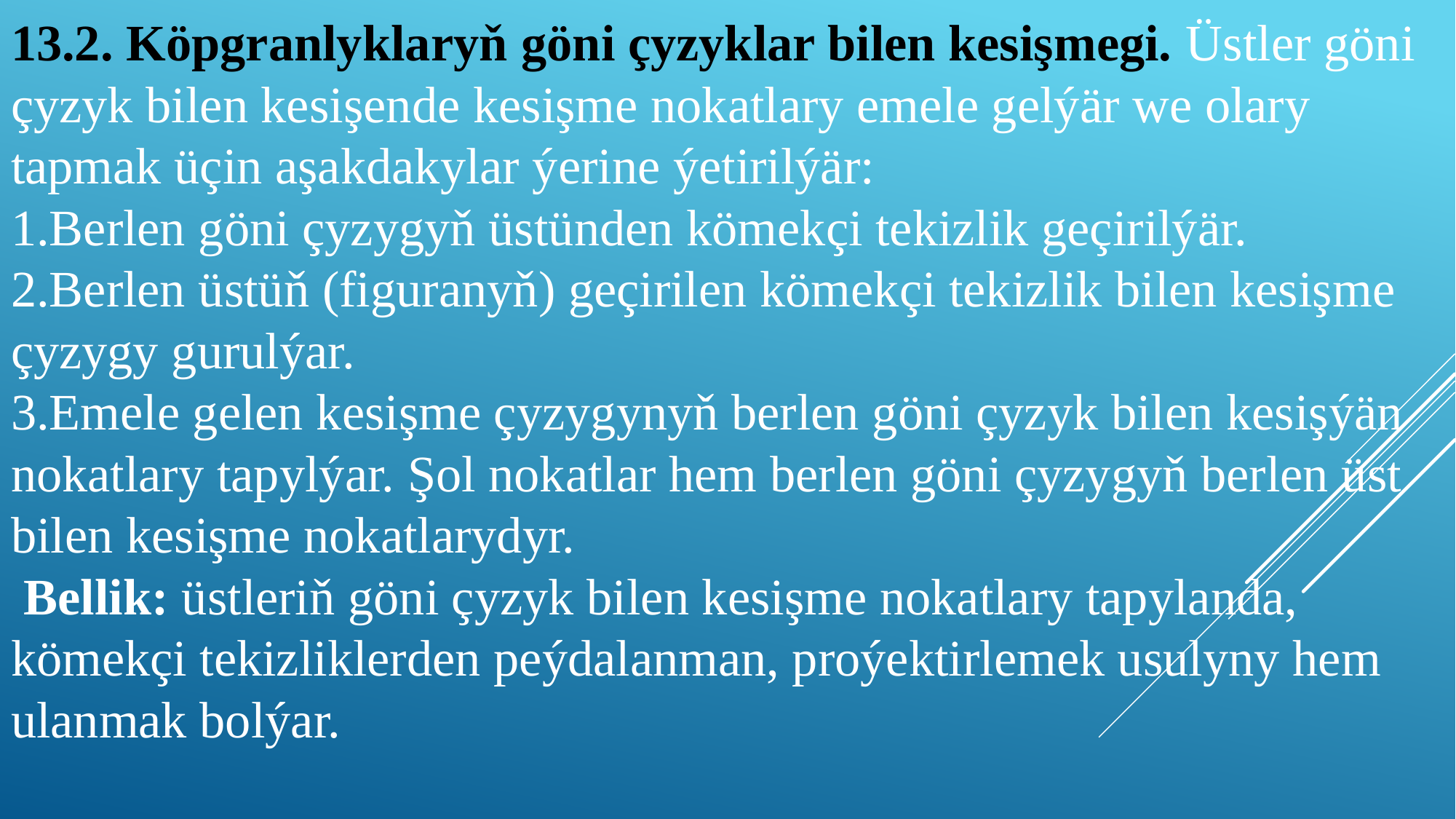

# 13.2. Köpgranlyklaryň göni çyzyklar bilen kesişmegi. Üstler göni çyzyk bilen kesişende kesişme nokatlary emele gelýär we olary  tapmak üçin aşakdakylar ýerine ýetirilýär: 1.Berlen göni çyzygyň üstünden kömekçi tekizlik geçirilýär. 2.Berlen üstüň (figuranyň) geçirilen kömekçi tekizlik bilen kesişme çyzygy gurulýar. 3.Emele gelen kesişme çyzygynyň berlen göni çyzyk bilen kesişýän nokatlary tapylýar. Şol nokatlar hem berlen göni çyzygyň berlen üst bilen kesişme nokatlarydyr. Bellik: üstleriň göni çyzyk bilen kesişme nokatlary tapylanda, kömekçi tekizliklerden peýdalanman, proýektirlemek usulyny hem ulanmak bolýar.